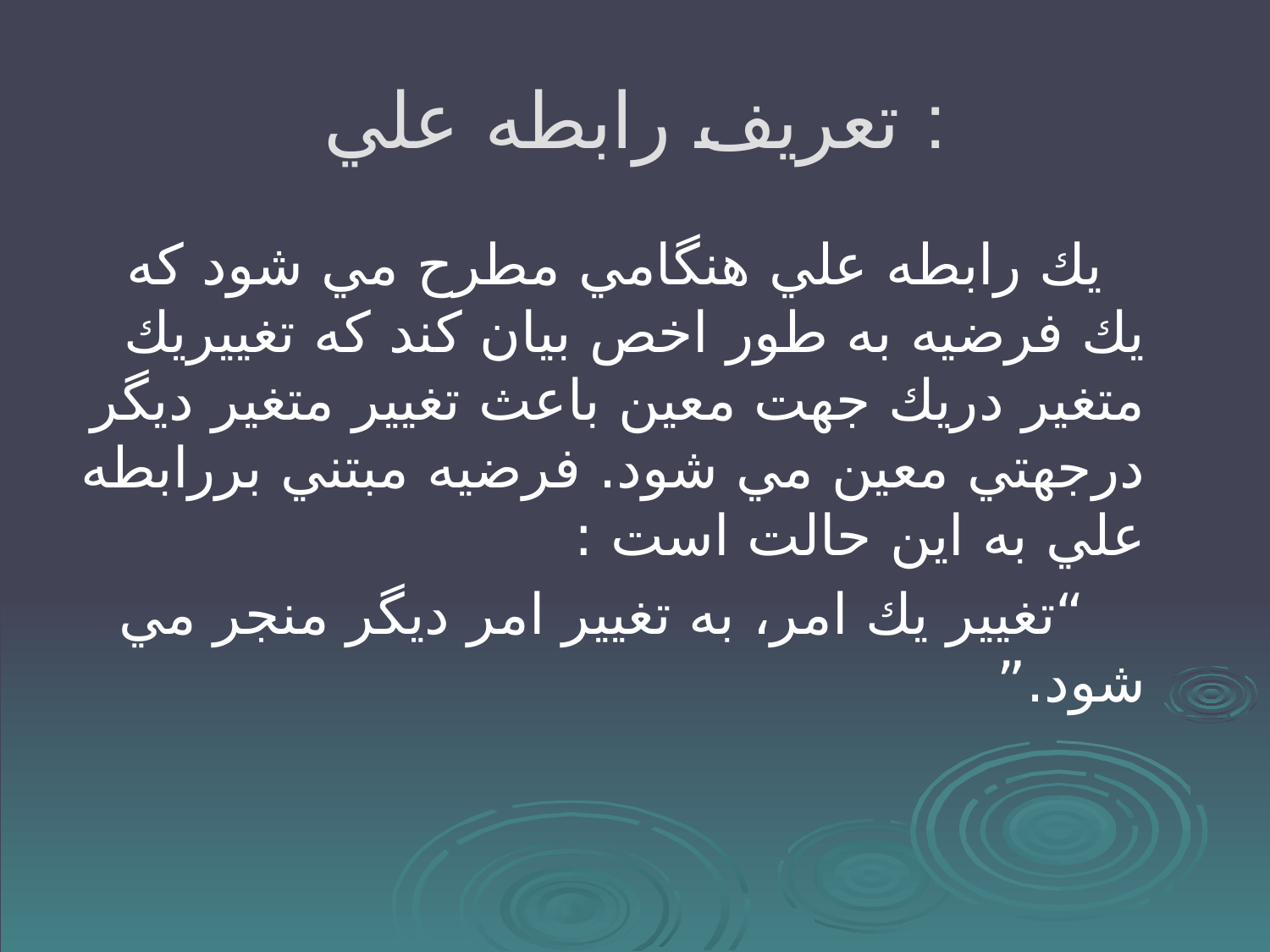

# تعريف رابطه علي :
     يك رابطه علي هنگامي مطرح مي شود كه يك فرضيه به طور اخص بيان كند كه تغييريك متغير دريك جهت معين باعث تغيير متغير ديگر درجهتي معين مي شود. فرضيه مبتني بررابطه علي به اين حالت است :
      “تغيير يك امر، به تغيير امر ديگر منجر مي شود.”